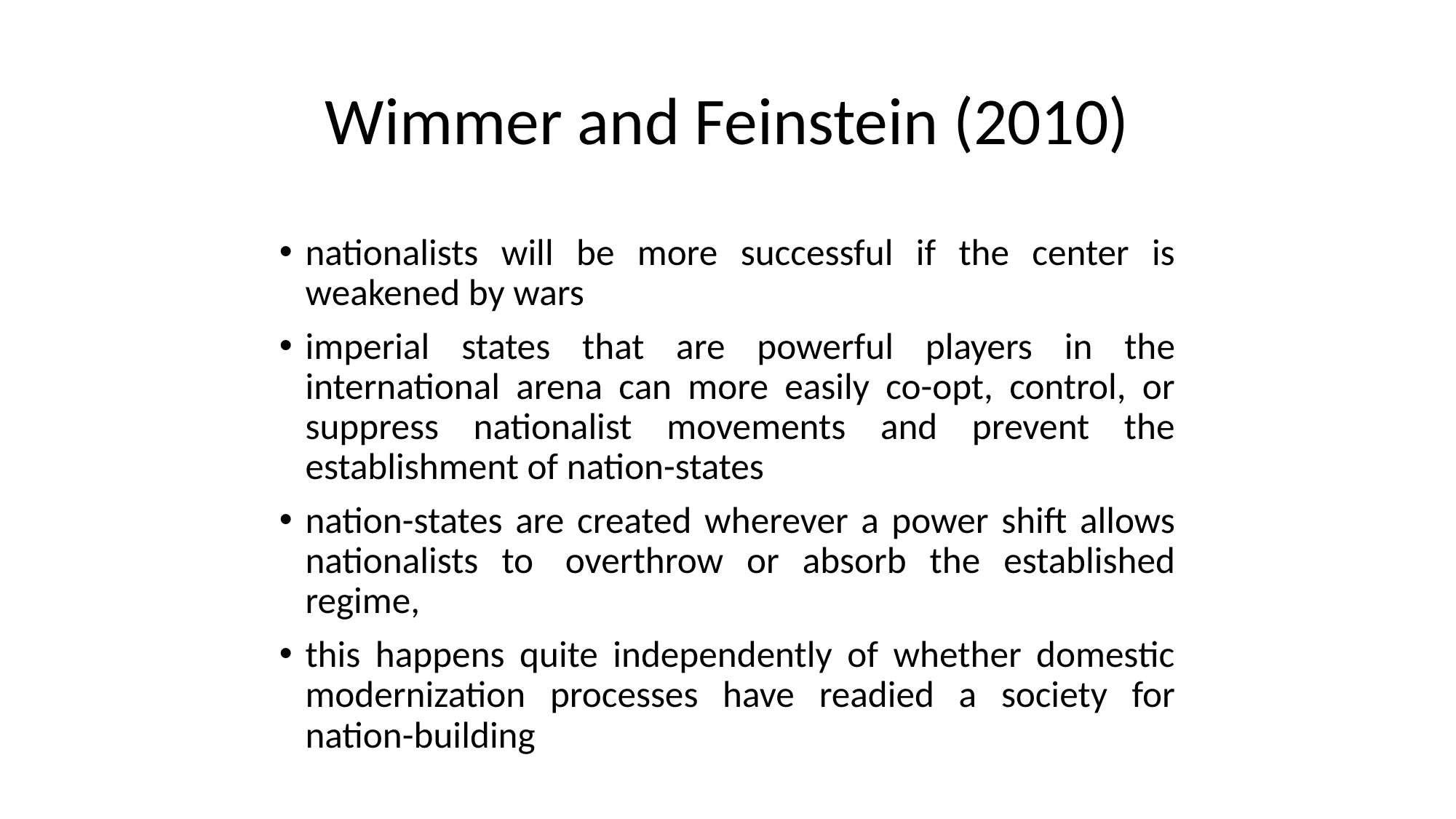

# Wimmer and Feinstein (2010)
nationalists will be more successful if the center is weakened by wars
imperial states that are powerful players in the international arena can more easily co-opt, control, or suppress nationalist movements and prevent the establishment of nation-states
nation-states are created wherever a power shift allows nationalists to  overthrow or absorb the established regime,
this happens quite independently of whether domestic modernization processes have readied a society for nation-building